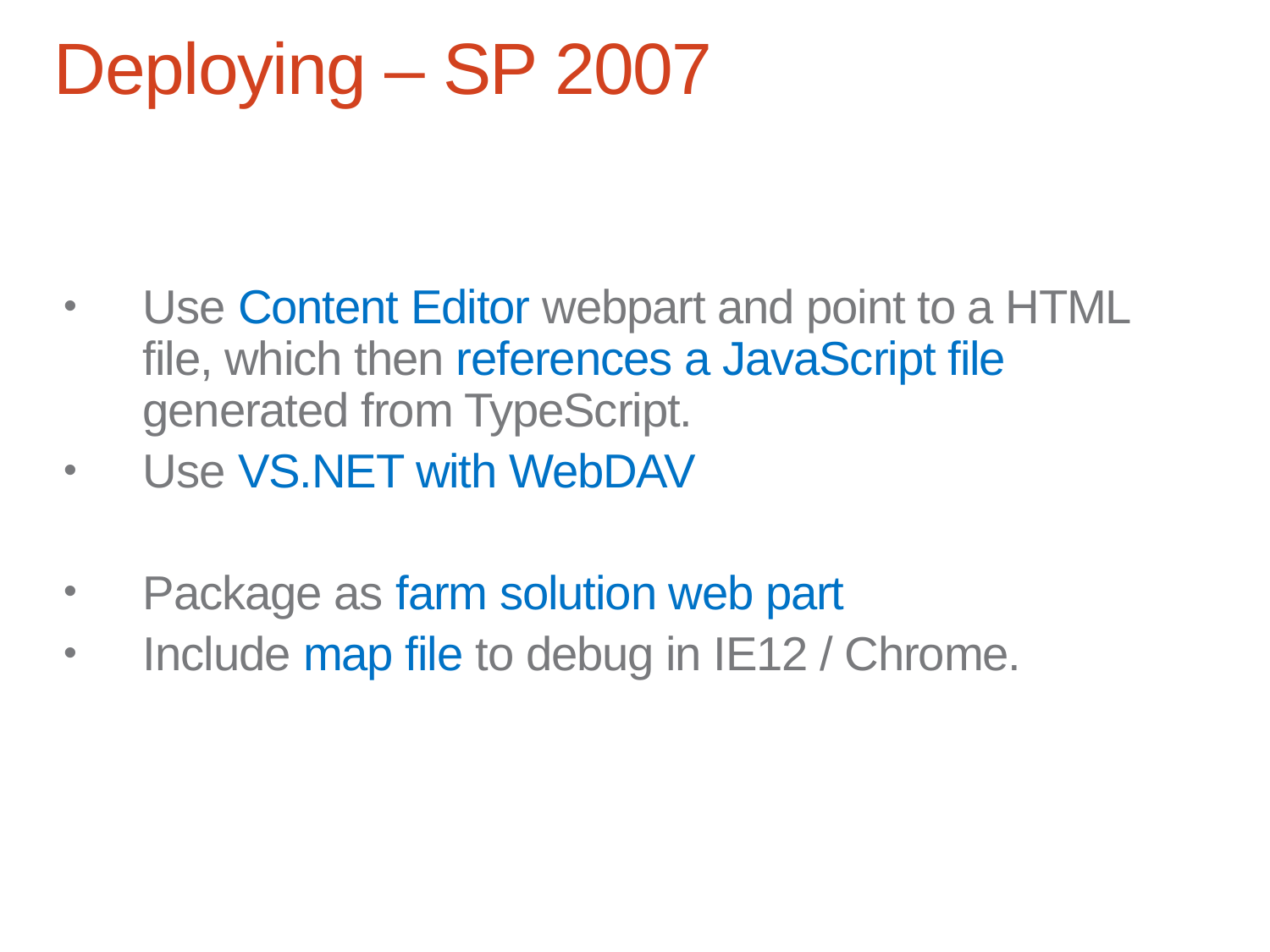

# Deploying – SP 2007

Use Content Editor webpart and point to a HTML file, which then references a JavaScript file generated from TypeScript.
Use VS.NET with WebDAV

Package as farm solution web part
Include map file to debug in IE12 / Chrome.